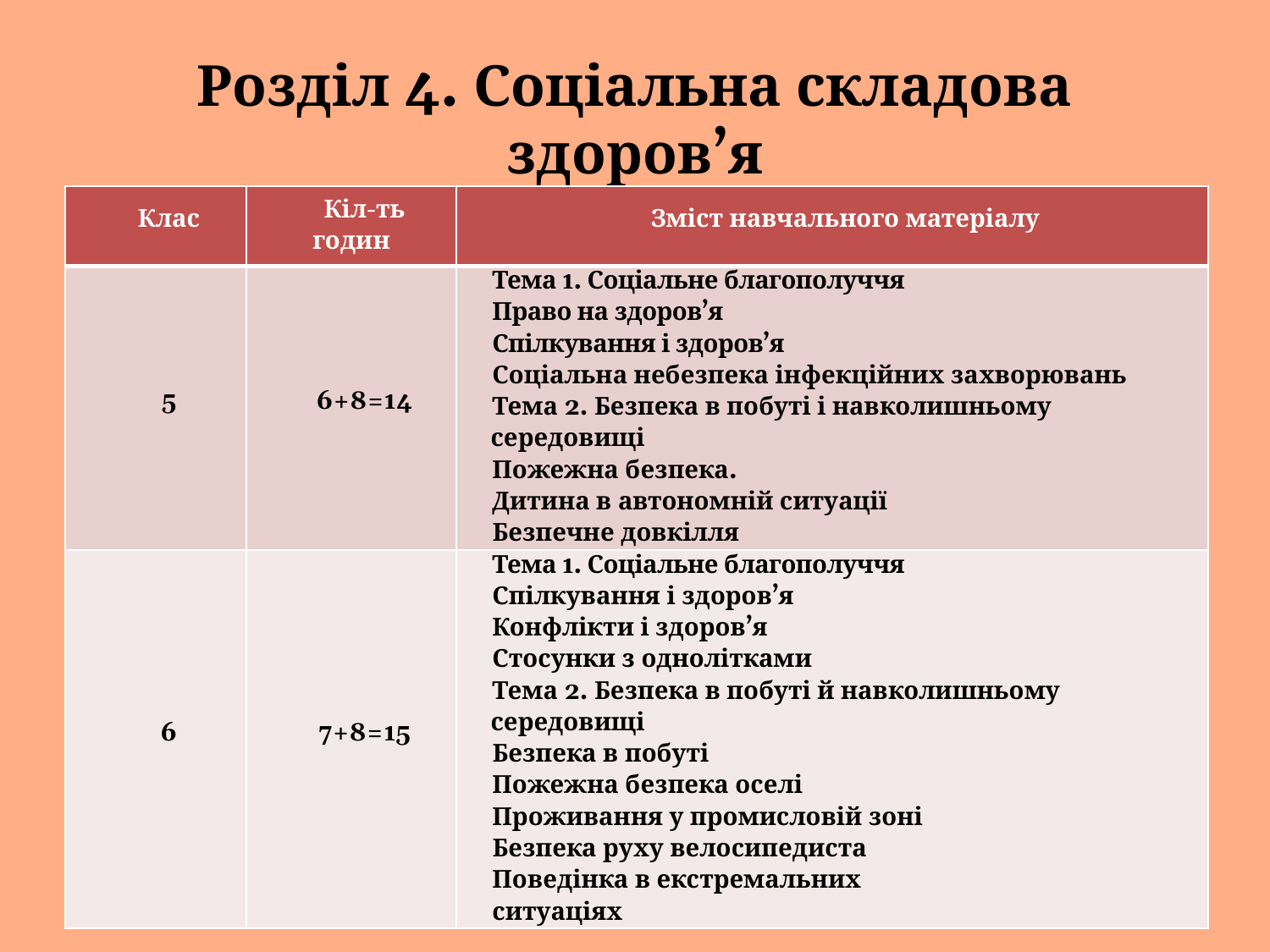

# Розділ 4. Соціальна складова здоров’я
| Клас | Кіл-ть годин | Зміст навчального матеріалу |
| --- | --- | --- |
| 5 | 6+8=14 | Тема 1. Соціальне благополуччя Право на здоров’я Спілкування і здоров’я Соціальна небезпека інфекційних захворювань Тема 2. Безпека в побуті і навколишньому середовищі Пожежна безпека. Дитина в автономній ситуації Безпечне довкілля |
| 6 | 7+8=15 | Тема 1. Соціальне благополуччя Спілкування і здоров’я Конфлікти і здоров’я Стосунки з однолітками Тема 2. Безпека в побуті й навколишньому середовищі Безпека в побуті Пожежна безпека оселі Проживання у промисловій зоні Безпека руху велосипедиста Поведінка в екстремальних ситуаціях |